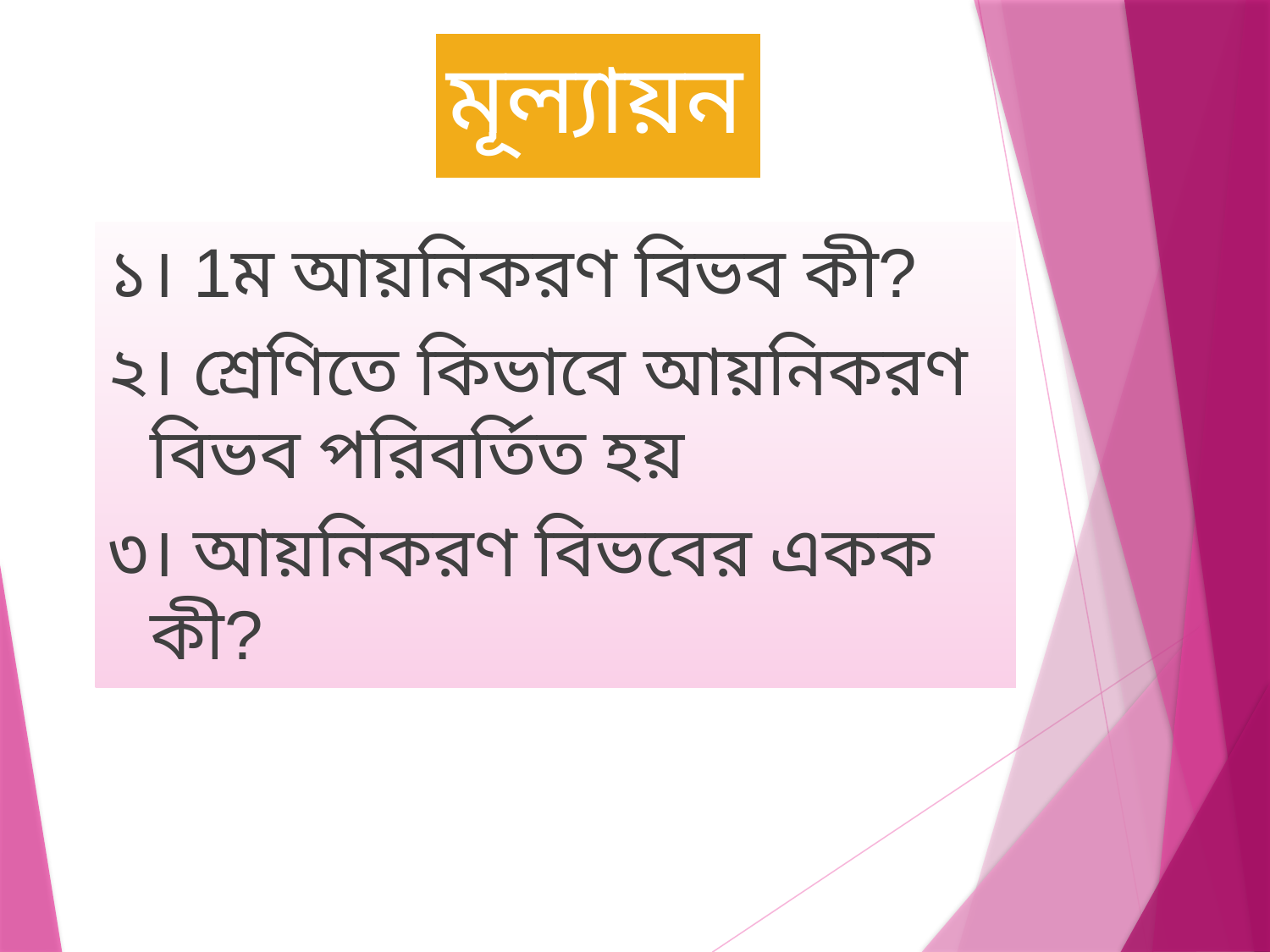

# মূল্যায়ন
১। 1ম আয়নিকরণ বিভব কী?
২। শ্রেণিতে কিভাবে আয়নিকরণ বিভব পরিবর্তিত হয়
৩। আয়নিকরণ বিভবের একক কী?